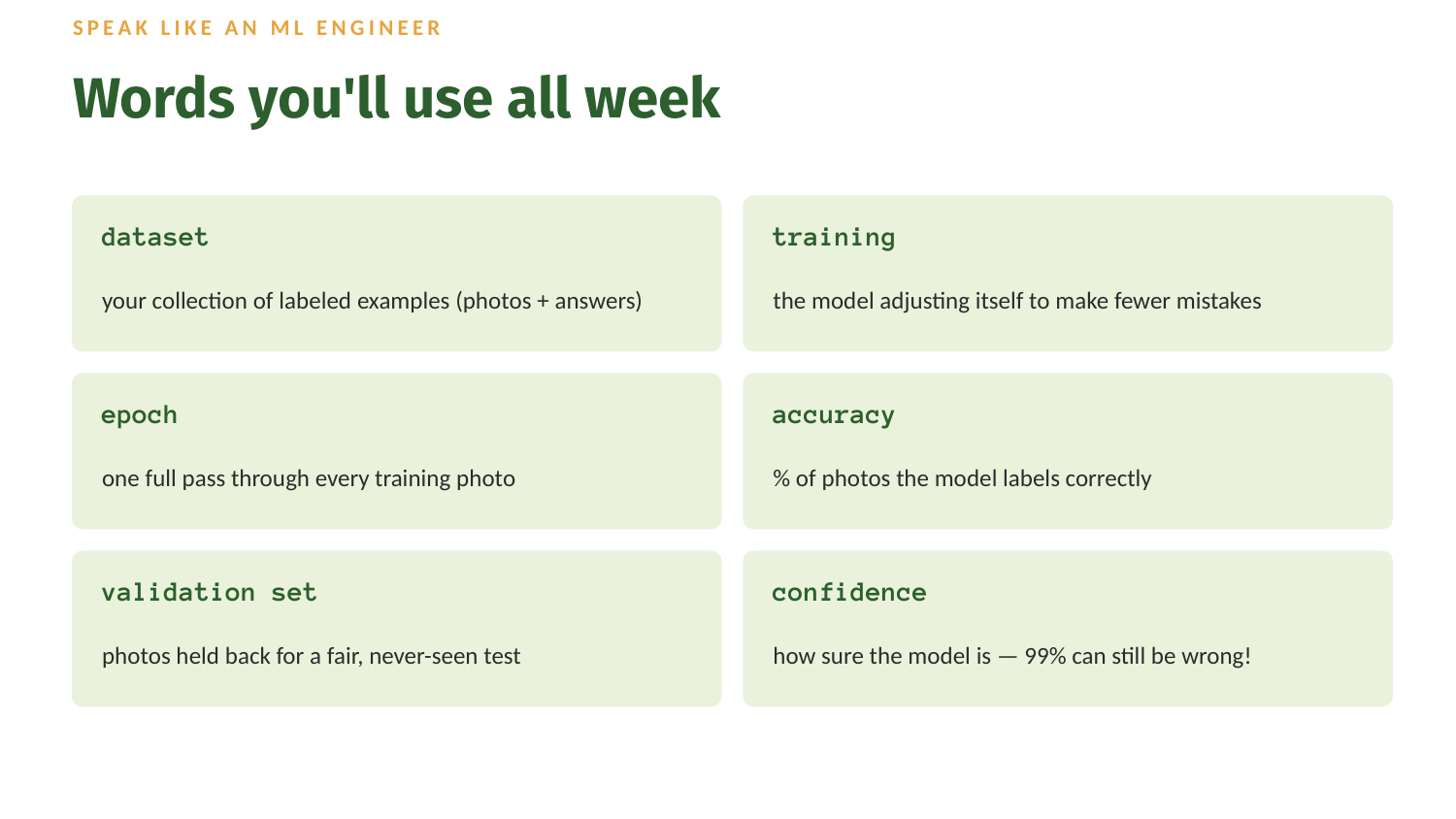

SPEAK LIKE AN ML ENGINEER
Words you'll use all week

dataset
training
your collection of labeled examples (photos + answers)
the model adjusting itself to make fewer mistakes

epoch
accuracy
one full pass through every training photo
% of photos the model labels correctly

validation set
confidence
photos held back for a fair, never-seen test
how sure the model is — 99% can still be wrong!